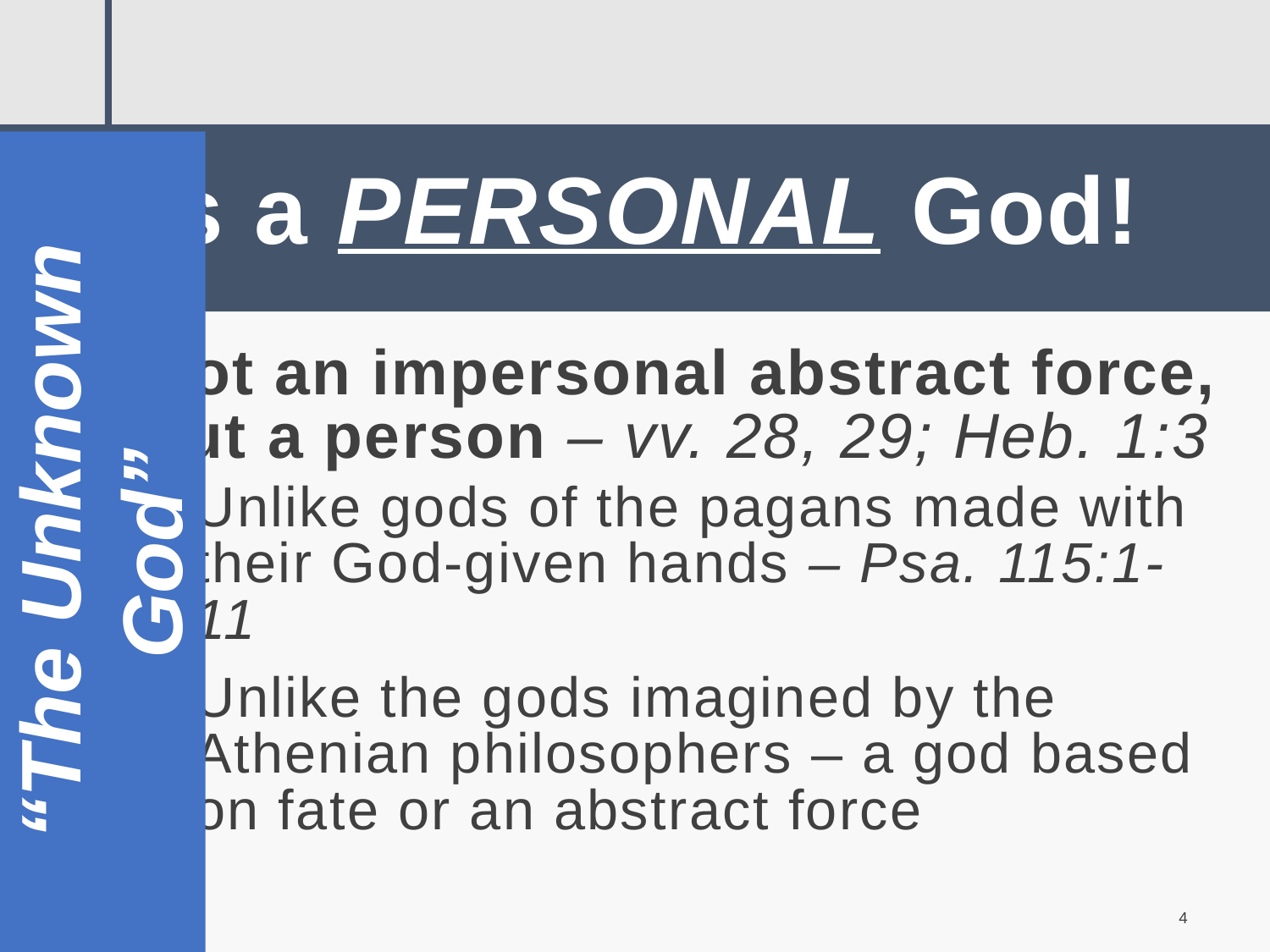

# Is a PERSONAL God!
Not an impersonal abstract force, but a person – vv. 28, 29; Heb. 1:3
Unlike gods of the pagans made with their God-given hands – Psa. 115:1-11
Unlike the gods imagined by the Athenian philosophers – a god based on fate or an abstract force
“The Unknown God”
4